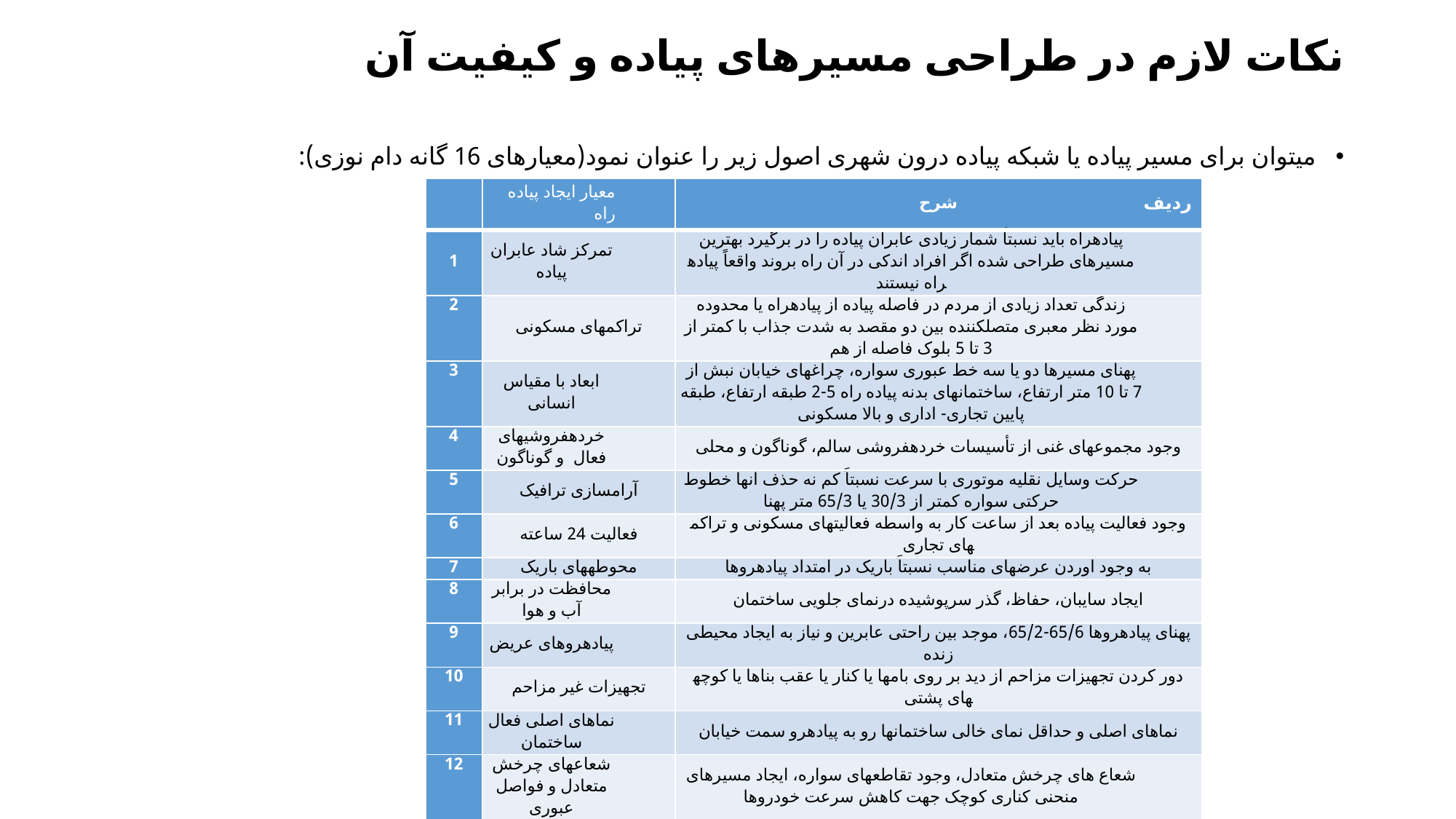

# نکات لازم در طراحی مسیرهای پیاده و کیفیت آن
می­توان برای مسیر پیاده یا شبکه پیاده درون شهری اصول زیر را عنوان نمود(معیارهای 16 گانه دام نوزی):

|  | معیار ایجاد پیاده راه | شرح |
| --- | --- | --- |
| 1 | تمرکز شاد عابران پیاده | پیاده­راه باید نسبتاً شمار زیادی عابران پیاده را در برگیرد بهترین مسیرهای طراحی شده اگر افراد اندکی در آن راه بروند واقعاً پیاده­راه نیستند |
| 2 | تراکم­های مسکونی | زندگی تعداد زیادی از مردم در فاصله پیاده از پیاده­راه یا محدوده مورد نظر معبری متصل­کننده بین دو مقصد به شدت جذاب با کمتر از 3 تا 5 بلوک فاصله از هم |
| 3 | ابعاد با مقیاس انسانی | پهنای مسیرها دو یا سه خط عبوری سواره، چراغ­های خیابان نبش از 7 تا 10 متر ارتفاع، ساختمان­های بدنه پیاده راه 5-2 طبقه ارتفاع، طبقه پایین تجاری- اداری و بالا مسکونی |
| 4 | خرده­فروشی­های فعال و گوناگون | وجود مجموعه­ای غنی از تأسیسات خرده­فروشی سالم، گوناگون و محلی |
| 5 | آرام­سازی ترافیک | حرکت وسایل نقلیه موتوری با سرعت نسبتاً کم نه حذف آن­ها خطوط حرکتی سواره کمتر از 30/3 یا 65/3 متر پهنا |
| 6 | فعالیت 24 ساعته | وجود فعالیت پیاده بعد از ساعت کار به واسطه فعالیت­های مسکونی و تراکم­های تجاری |
| 7 | محوطه­های باریک | به وجود آوردن عرض­های مناسب نسبتاً باریک در امتداد پیاده­روها |
| 8 | محافظت در برابر آب و هوا | ایجاد سایبان، حفاظ، گذر سرپوشیده درنمای جلویی ساختمان |
| 9 | پیاده­روهای عریض | پهنای پیاده­روها 65/6-65/2، موجد بین راحتی عابرین و نیاز به ایجاد محیطی زنده |
| 10 | تجهیزات غیر مزاحم | دور کردن تجهیزات مزاحم از دید بر روی بام­ها یا کنار یا عقب بناها یا کوچه­های پشتی |
| 11 | نماهای اصلی فعال ساختمان | نماهای اصلی و حداقل نمای خالی ساختمان­ها رو به پیاده­رو سمت خیابان |
| 12 | شعاع­های چرخش متعادل و فواصل عبوری | شعاع های چرخش متعادل، وجود تقاطع­های سواره، ایجاد مسیرهای منحنی کناری کوچک جهت کاهش سرعت خودروها |
| 13 | همجواری | مقاصد حرکتی از واحدهای مسکونی تا محل کار، مدرسه، پارک­ها و مغازه­ها در مجاورت بلافصل یکدیگر و با فاصله کمتر از 500 متر از خانه­ها |
| 14 | بلوک­های کم طول | طول بلوک­ها کوتاه، کمتر از حدود 170 متر و ترجیحاً100-65 متر |
| 15 | دور منظر انتهایی | جانمایی ساختمان­های شهری مهم در انتهای دور منظر پیاده­راه سبب ایجاد غرور مدنی و حس پیاده­روی به عنوان تحرکی بی­پایان |
| 16 | بنگاه­های تجاری مناسب | تمایل پیاده­راه به ممنوع کردن خرده­فروشی­های بزرگ اندازه و بنگاه­های ماشین­مدار |
ردیف